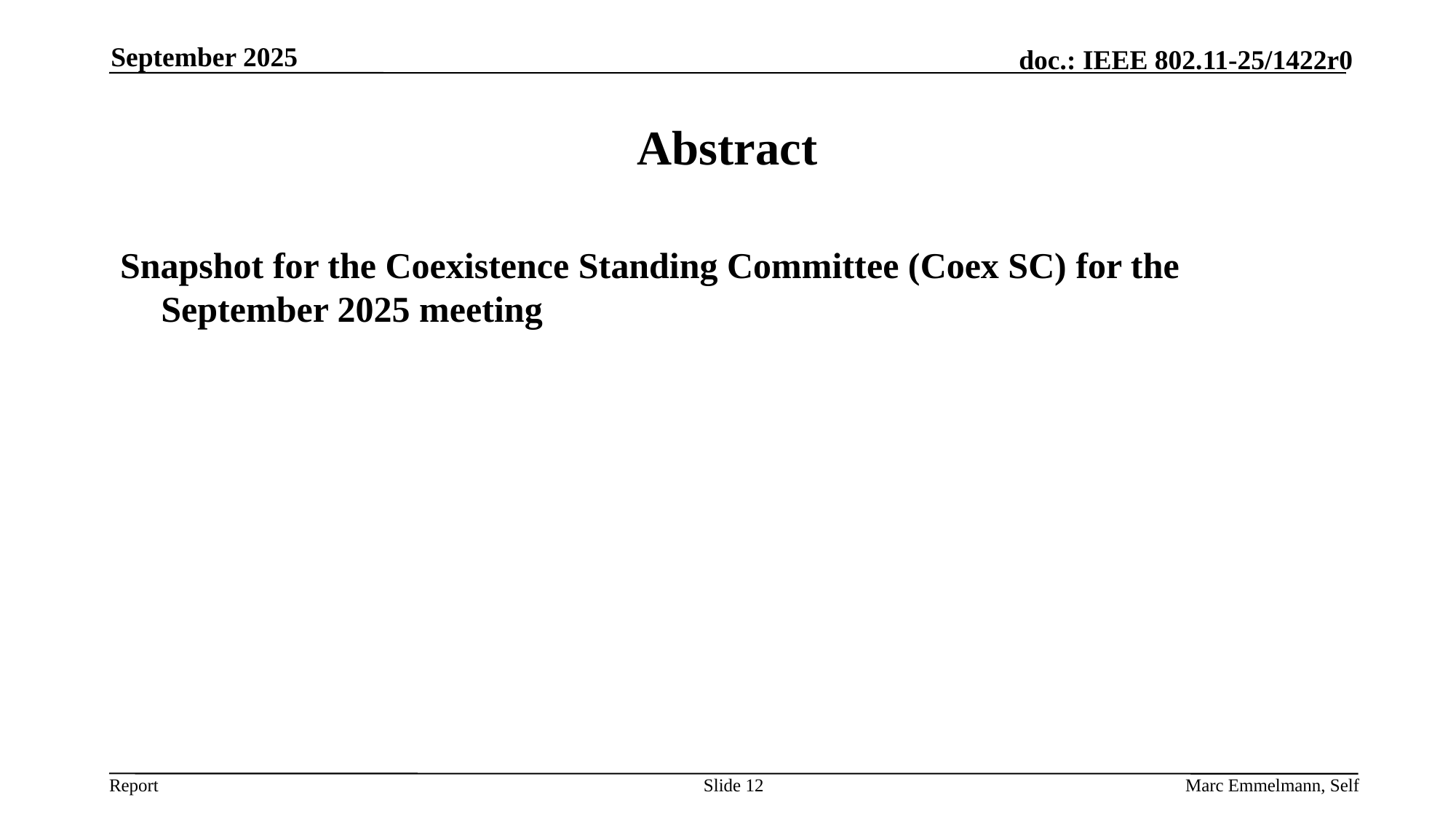

September 2025
# Abstract
Snapshot for the Coexistence Standing Committee (Coex SC) for the September 2025 meeting
Slide 12
Marc Emmelmann, Self